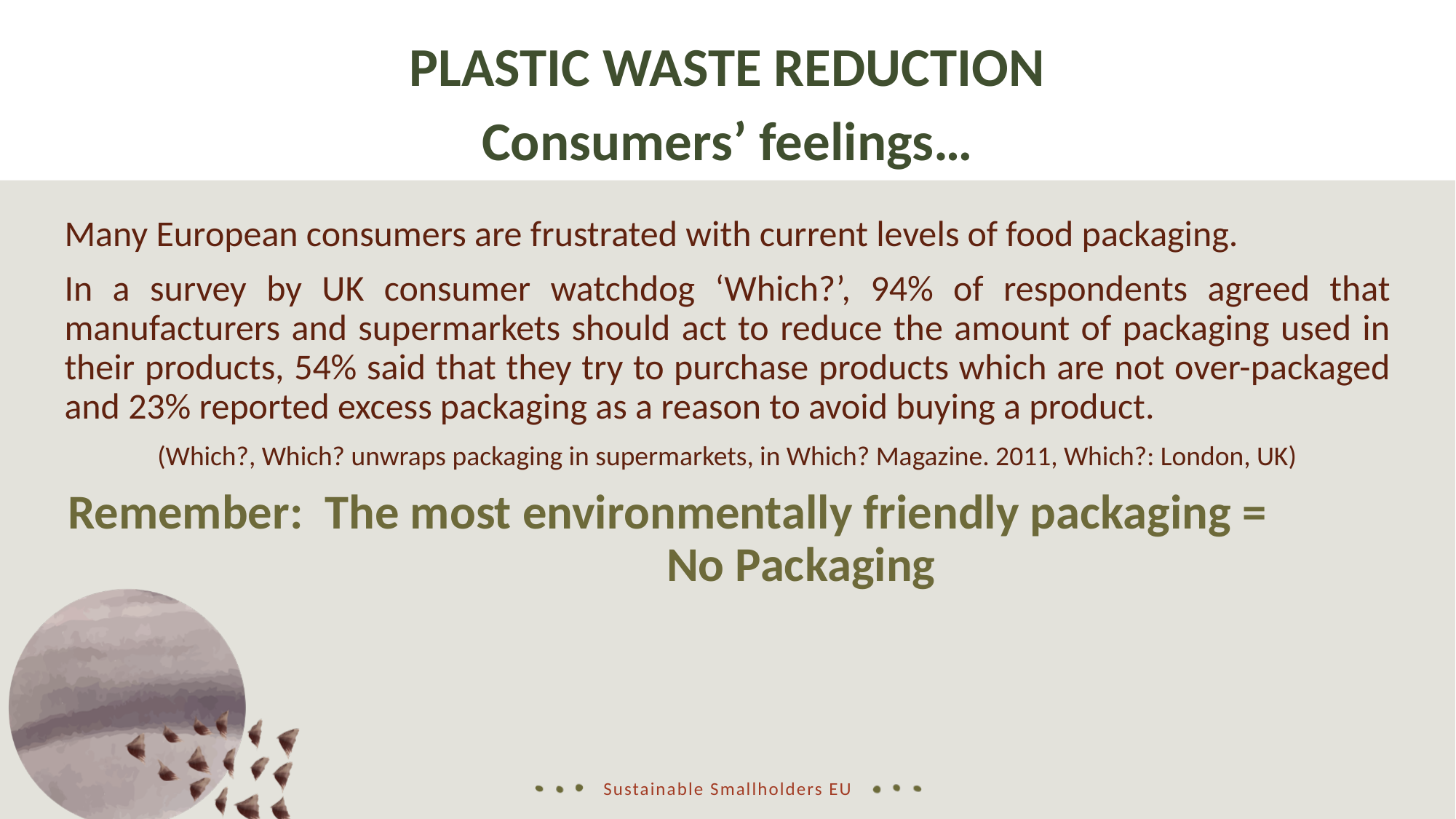

PLASTIC WASTE REDUCTION
Consumers’ feelings…
Many European consumers are frustrated with current levels of food packaging.
In a survey by UK consumer watchdog ‘Which?’, 94% of respondents agreed that manufacturers and supermarkets should act to reduce the amount of packaging used in their products, 54% said that they try to purchase products which are not over-packaged and 23% reported excess packaging as a reason to avoid buying a product.
(Which?, Which? unwraps packaging in supermarkets, in Which? Magazine. 2011, Which?: London, UK)
Remember:  The most environmentally friendly packaging =                       No Packaging